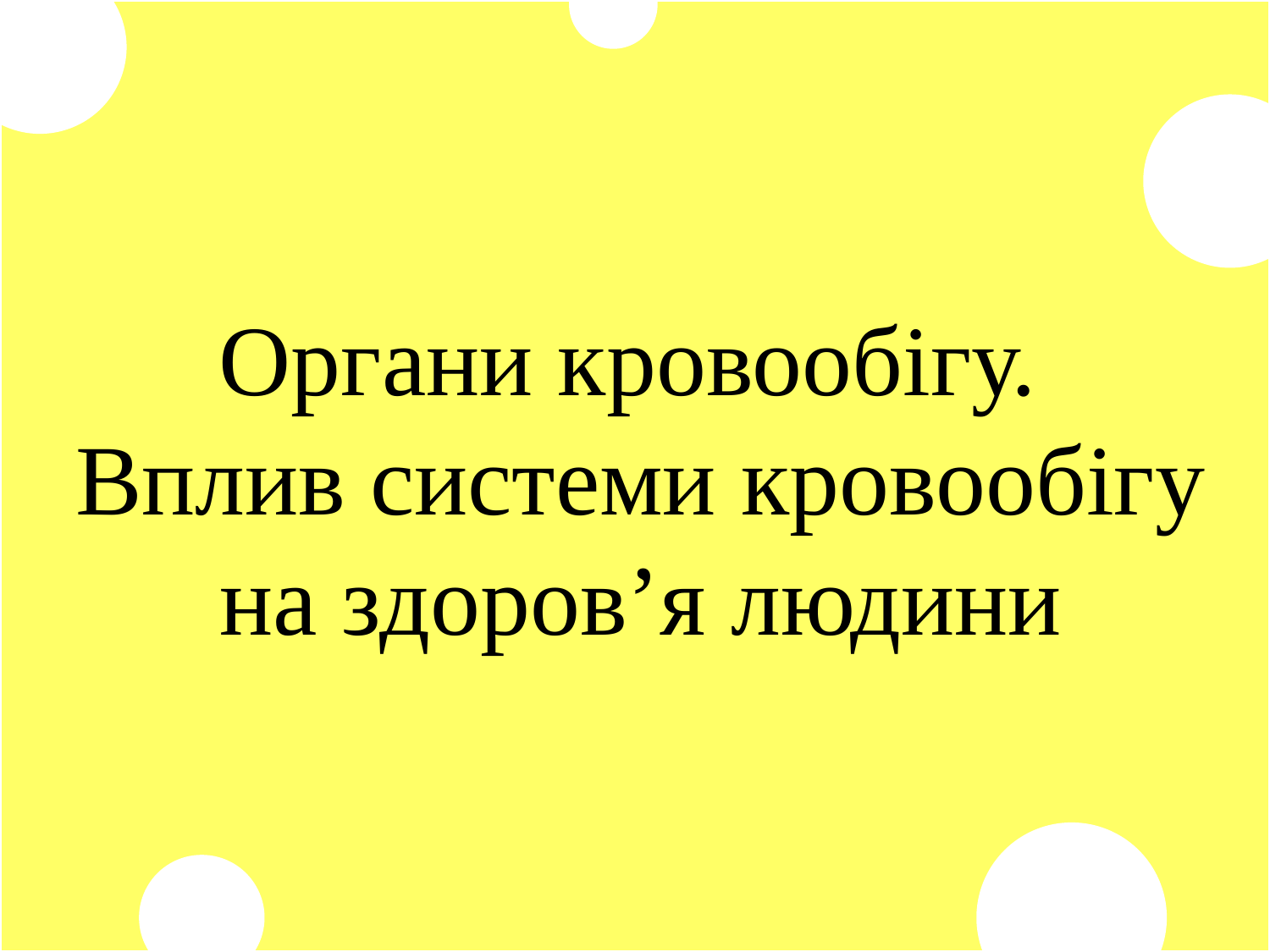

Органи кровообігу.
Вплив системи кровообігу на здоров’я людини